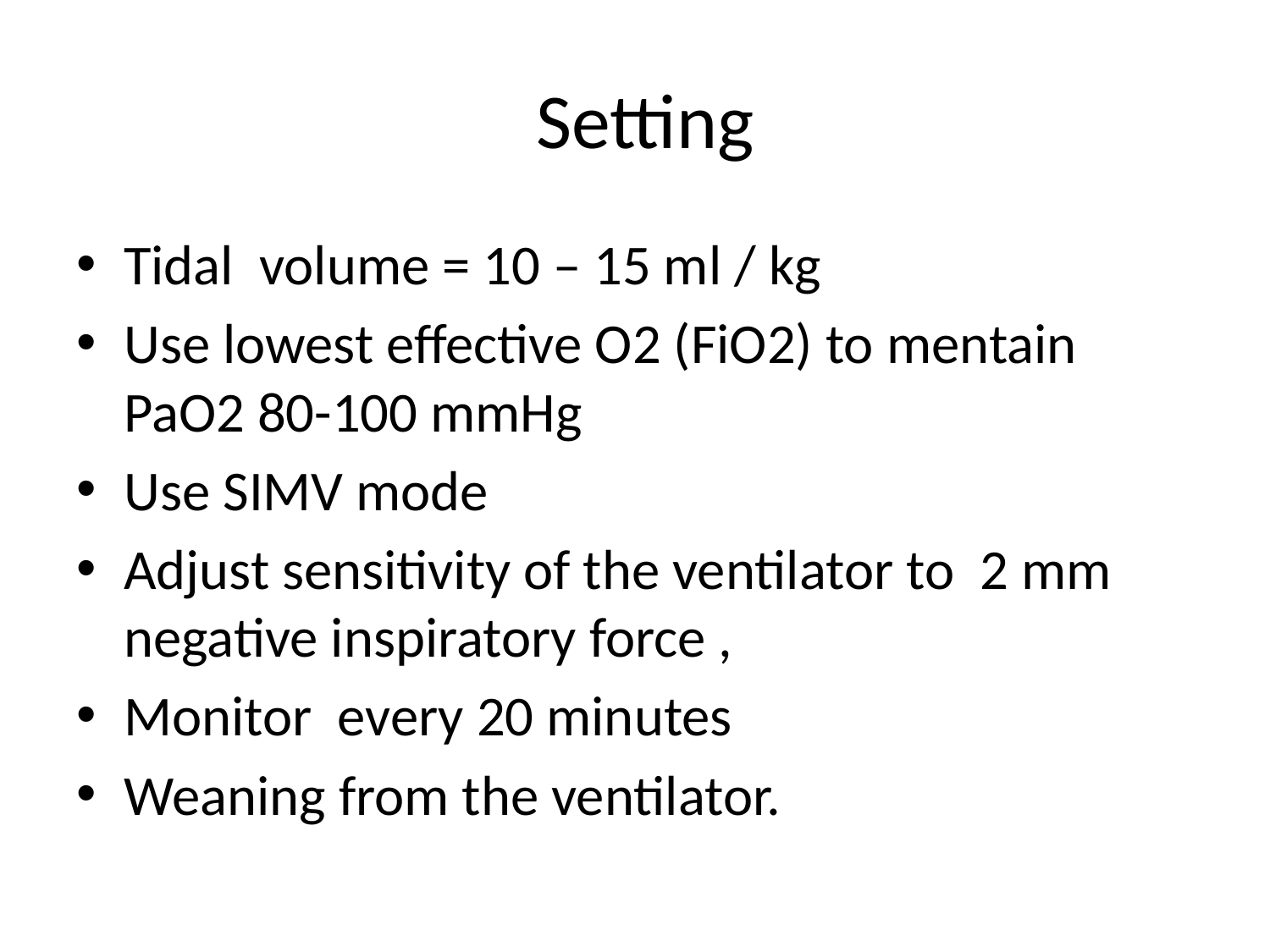

# Setting
Tidal  volume = 10 – 15 ml / kg
Use lowest effective O2 (FiO2) to mentain PaO2 80-100 mmHg
Use SIMV mode
Adjust sensitivity of the ventilator to  2 mm negative inspiratory force ,
Monitor  every 20 minutes
Weaning from the ventilator.